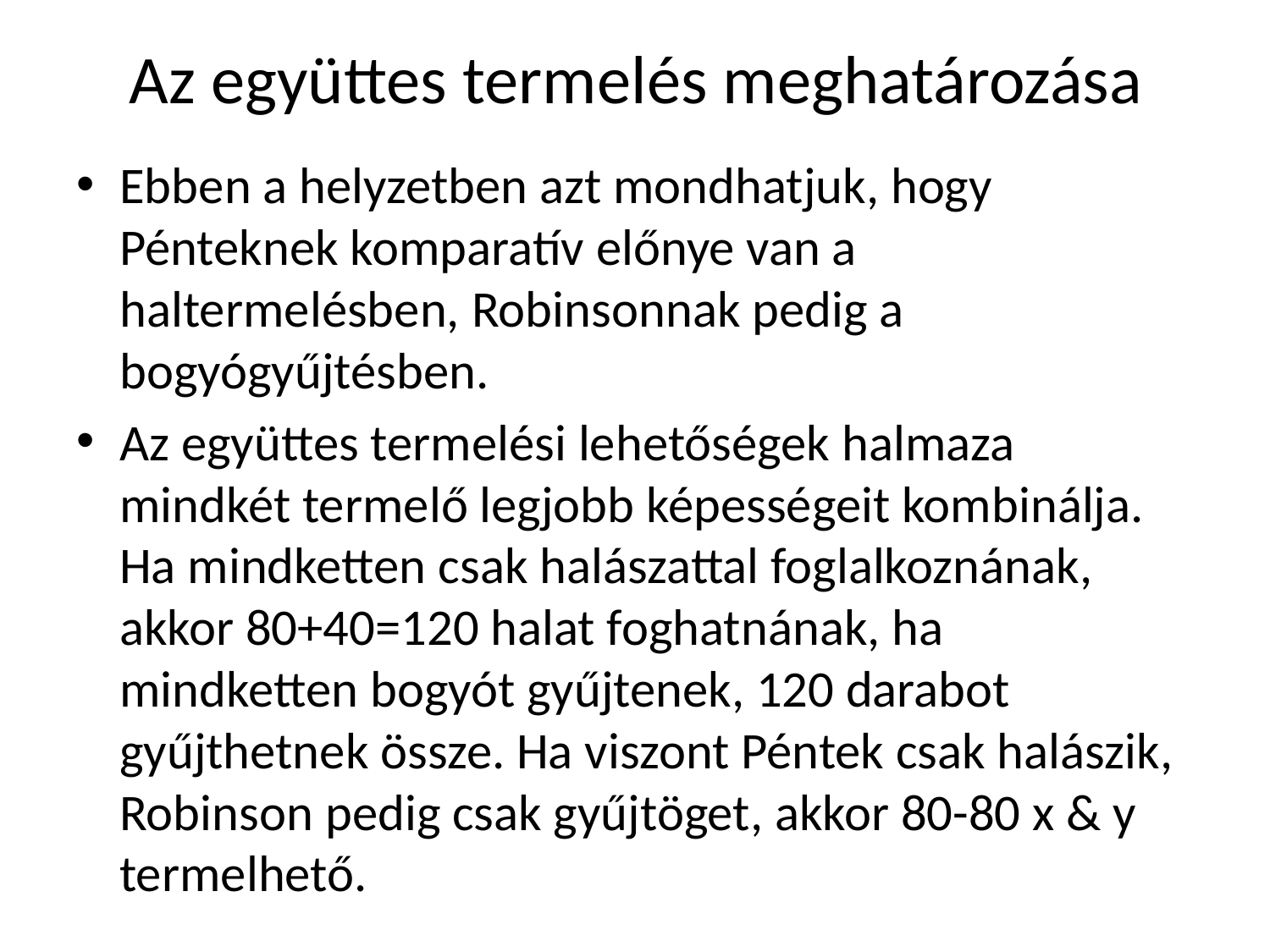

# Az együttes termelés meghatározása
Ebben a helyzetben azt mondhatjuk, hogy Pénteknek komparatív előnye van a haltermelésben, Robinsonnak pedig a bogyógyűjtésben.
Az együttes termelési lehetőségek halmaza mindkét termelő legjobb képességeit kombinálja. Ha mindketten csak halászattal foglalkoznának, akkor 80+40=120 halat foghatnának, ha mindketten bogyót gyűjtenek, 120 darabot gyűjthetnek össze. Ha viszont Péntek csak halászik, Robinson pedig csak gyűjtöget, akkor 80-80 x & y termelhető.